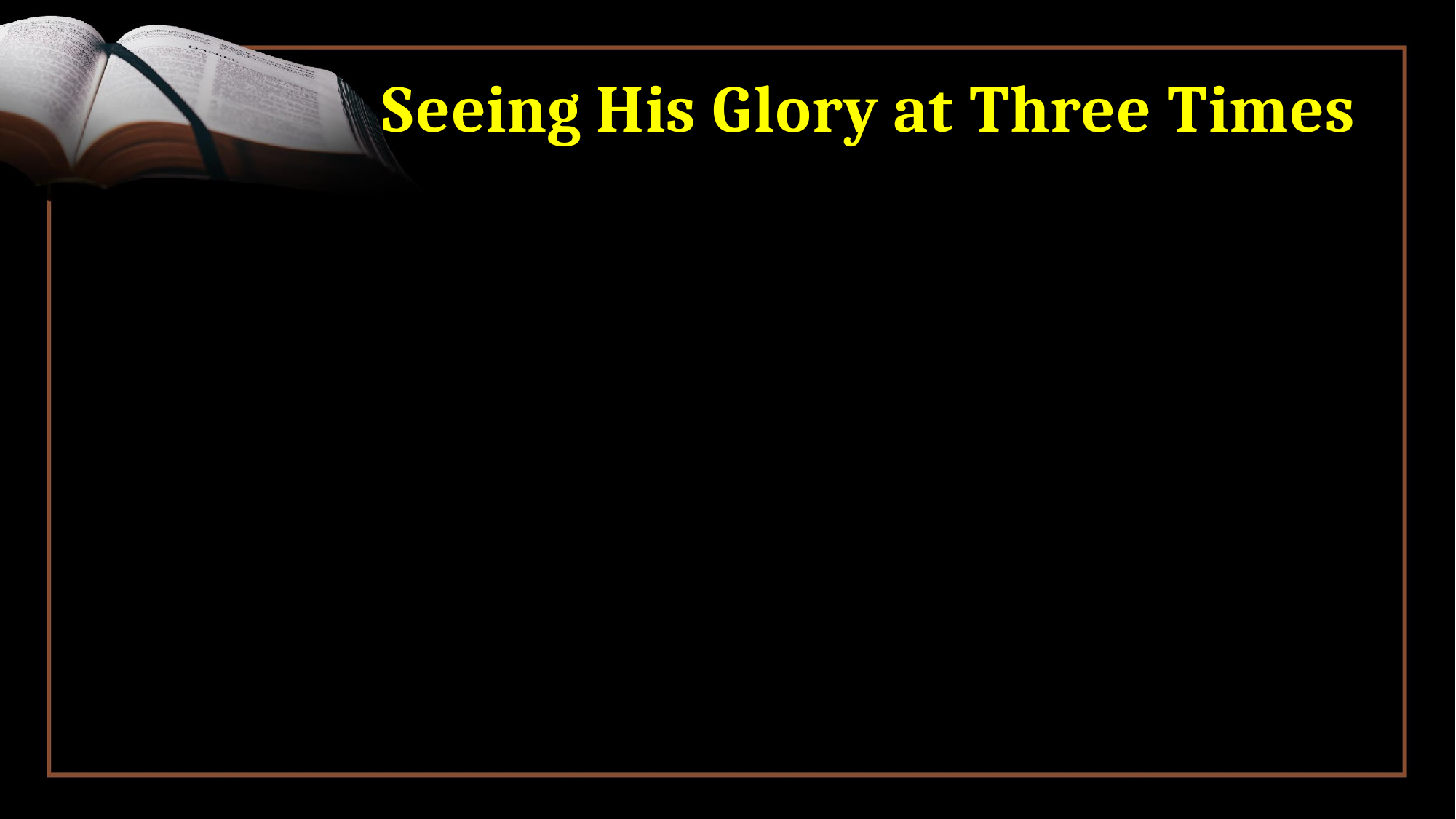

# Seeing His Glory at Three Times